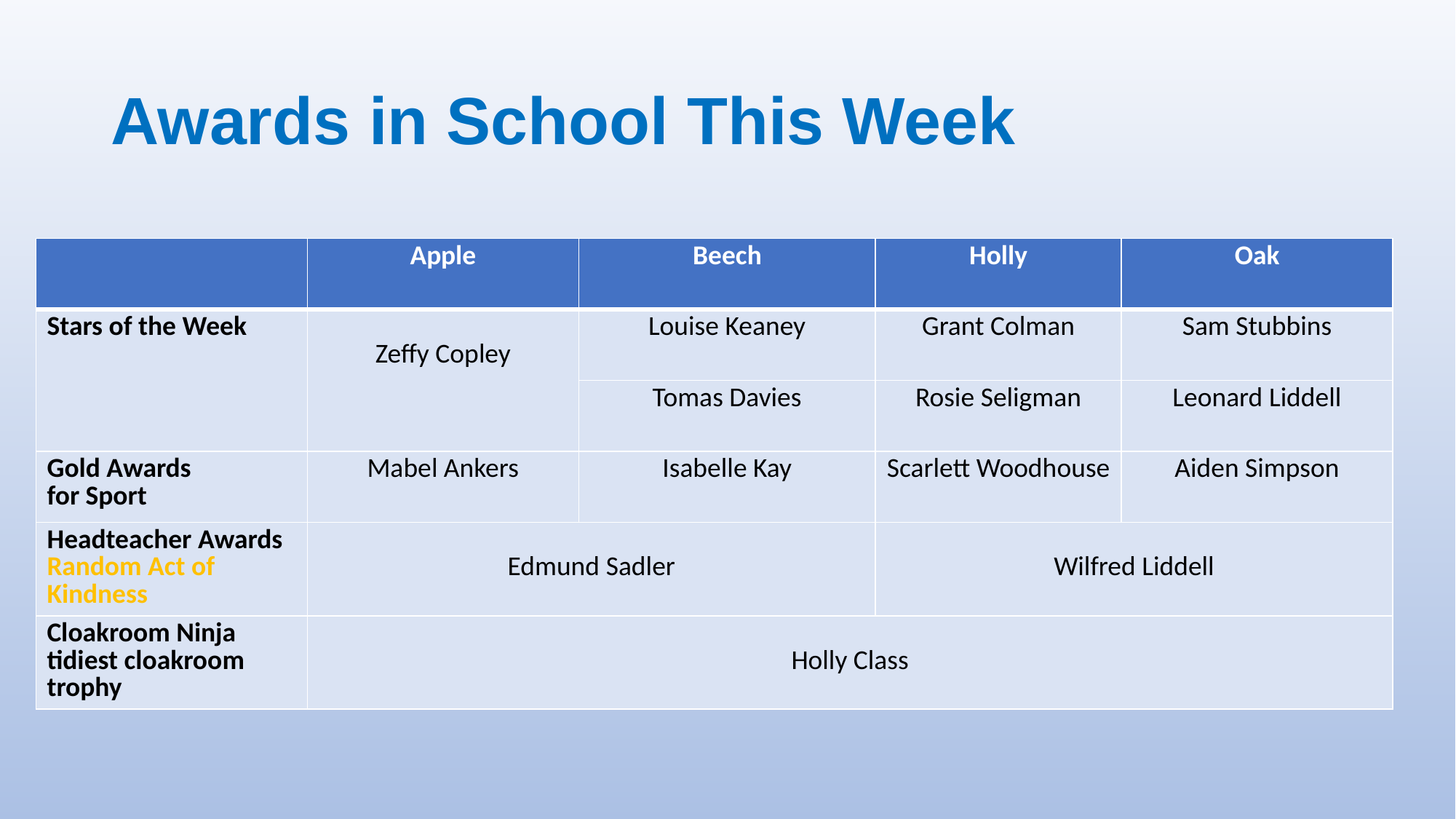

# Awards in School This Week
|  | Apple | Beech | Holly | Oak |
| --- | --- | --- | --- | --- |
| Stars of the Week | Zeffy Copley | Louise Keaney | Grant Colman | Sam Stubbins |
|  |  | Tomas Davies | Rosie Seligman | Leonard Liddell |
| Gold Awards for Sport | Mabel Ankers | Isabelle Kay | Scarlett Woodhouse | Aiden Simpson |
| Headteacher Awards Random Act of Kindness | Edmund Sadler |  | Wilfred Liddell |  |
| Cloakroom Ninja tidiest cloakroom trophy | Holly Class |  |  |  |